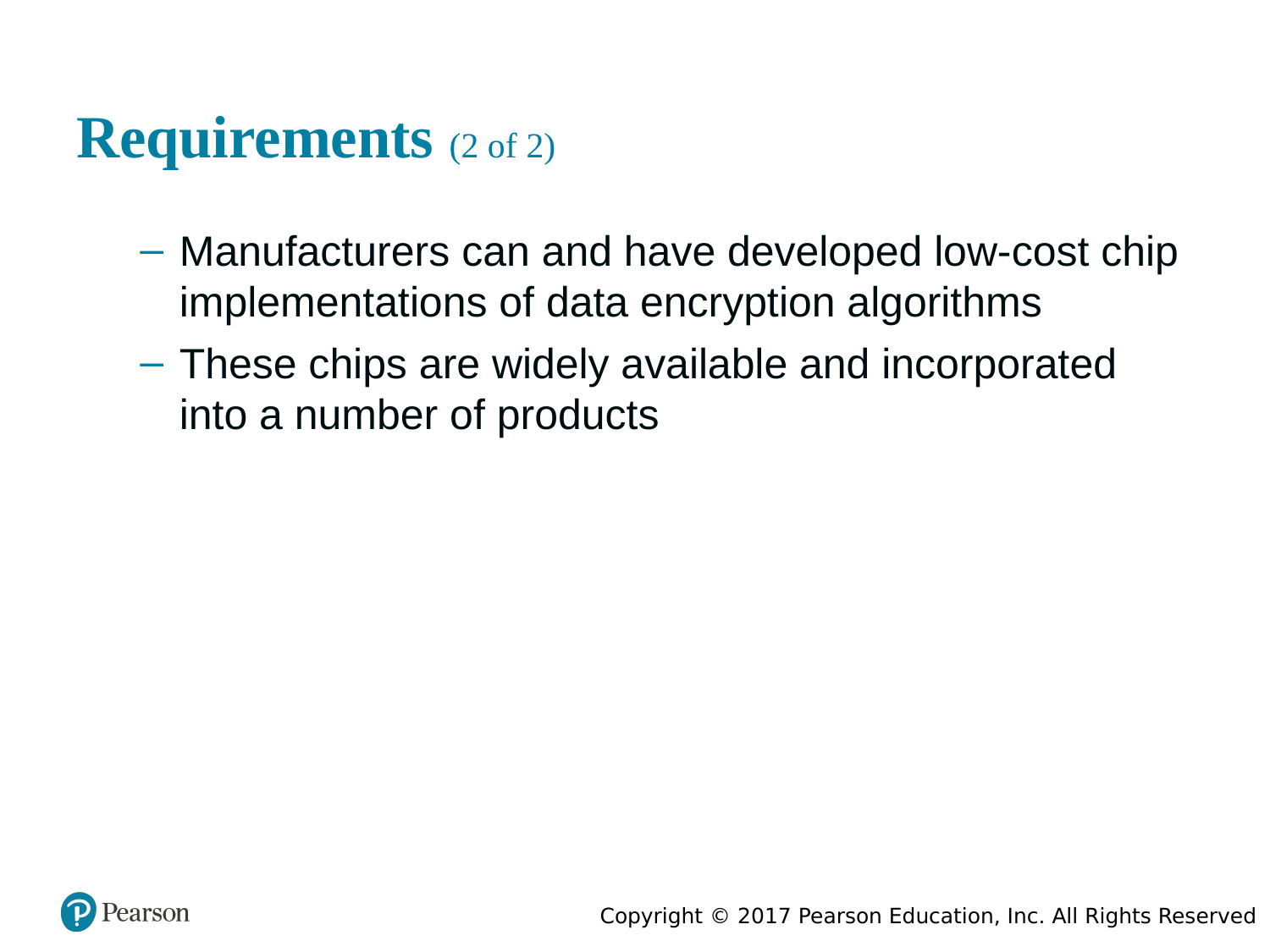

# Requirements (2 of 2)
Manufacturers can and have developed low-cost chip implementations of data encryption algorithms
These chips are widely available and incorporated into a number of products